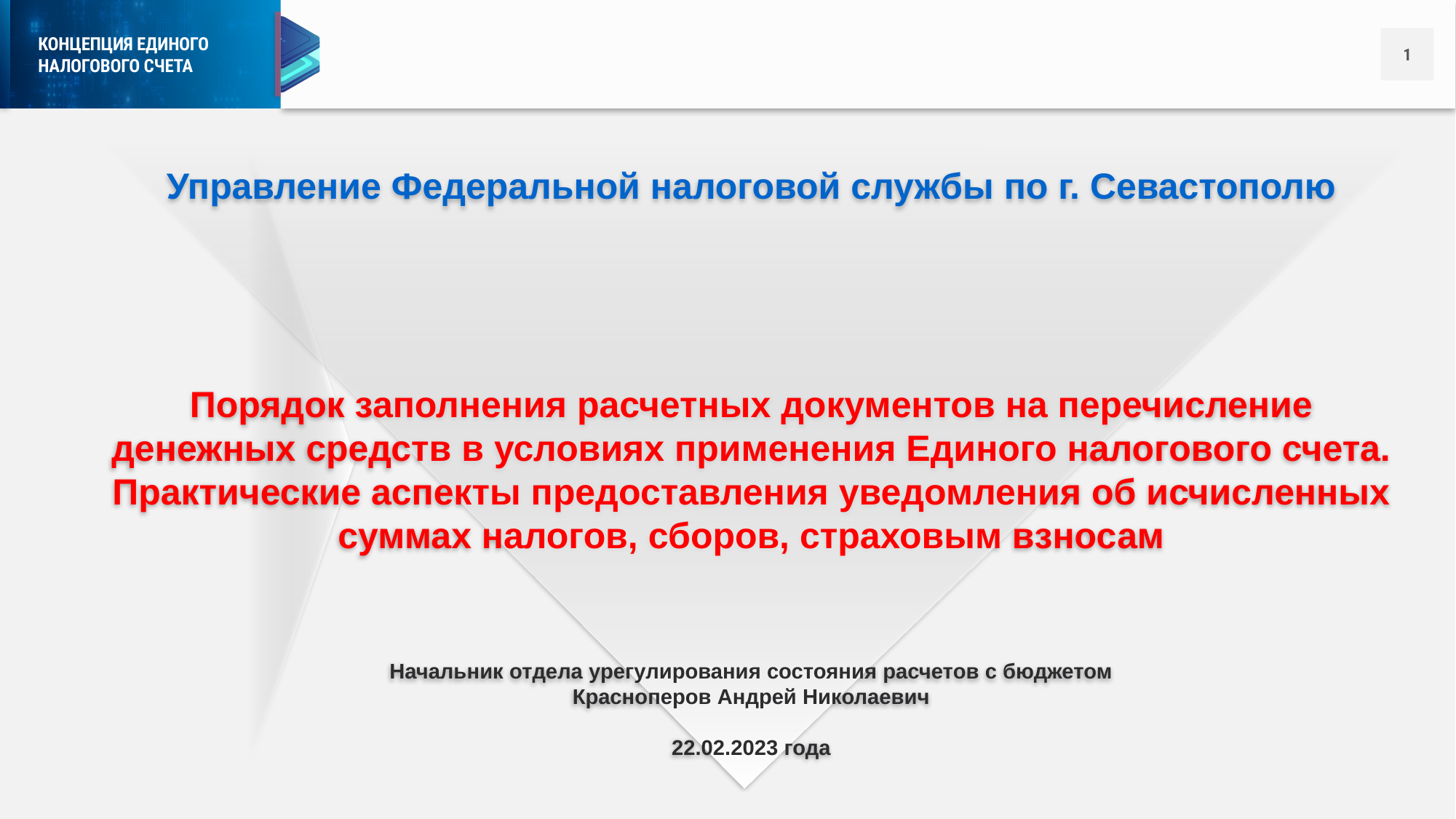

Управление Федеральной налоговой службы по г. Севастополю

Порядок заполнения расчетных документов на перечисление денежных средств в условиях применения Единого налогового счета. Практические аспекты предоставления уведомления об исчисленных суммах налогов, сборов, страховым взносам

Начальник отдела урегулирования состояния расчетов с бюджетом
Красноперов Андрей Николаевич

22.02.2023 года